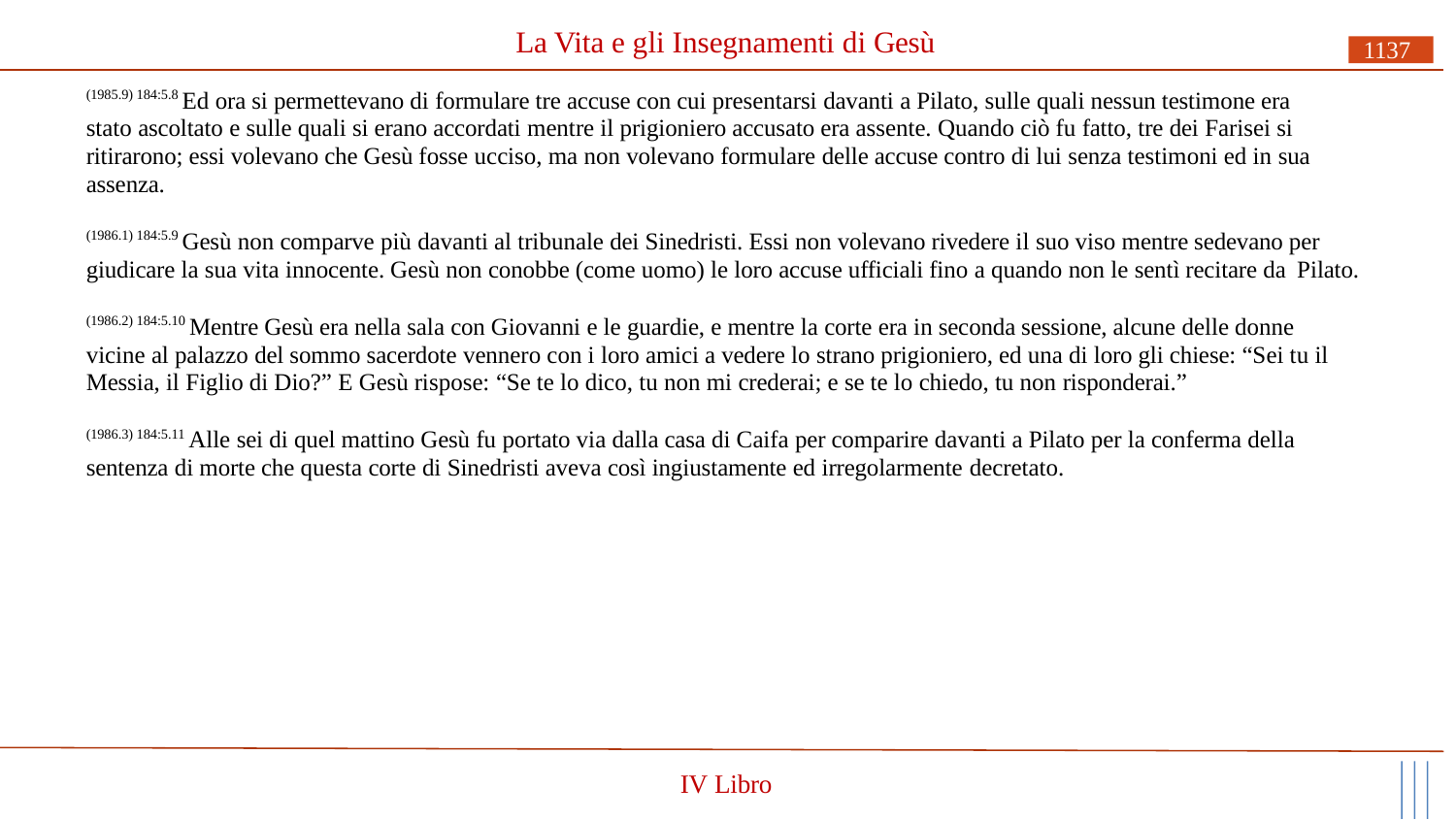

# La Vita e gli Insegnamenti di Gesù
1137

(1985.9) 184:5.8 Ed ora si permettevano di formulare tre accuse con cui presentarsi davanti a Pilato, sulle quali nessun testimone era  stato ascoltato e sulle quali si erano accordati mentre il prigioniero accusato era assente. Quando ciò fu fatto, tre dei Farisei si  ritirarono; essi volevano che Gesù fosse ucciso, ma non volevano formulare delle accuse contro di lui senza testimoni ed in sua  assenza.

(1986.1) 184:5.9 Gesù non comparve più davanti al tribunale dei Sinedristi. Essi non volevano rivedere il suo viso mentre sedevano per  giudicare la sua vita innocente. Gesù non conobbe (come uomo) le loro accuse ufficiali fino a quando non le sentì recitare da Pilato.

(1986.2) 184:5.10 Mentre Gesù era nella sala con Giovanni e le guardie, e mentre la corte era in seconda sessione, alcune delle donne  vicine al palazzo del sommo sacerdote vennero con i loro amici a vedere lo strano prigioniero, ed una di loro gli chiese: “Sei tu il  Messia, il Figlio di Dio?” E Gesù rispose: “Se te lo dico, tu non mi crederai; e se te lo chiedo, tu non risponderai.”

(1986.3) 184:5.11 Alle sei di quel mattino Gesù fu portato via dalla casa di Caifa per comparire davanti a Pilato per la conferma della  sentenza di morte che questa corte di Sinedristi aveva così ingiustamente ed irregolarmente decretato.

IV Libro